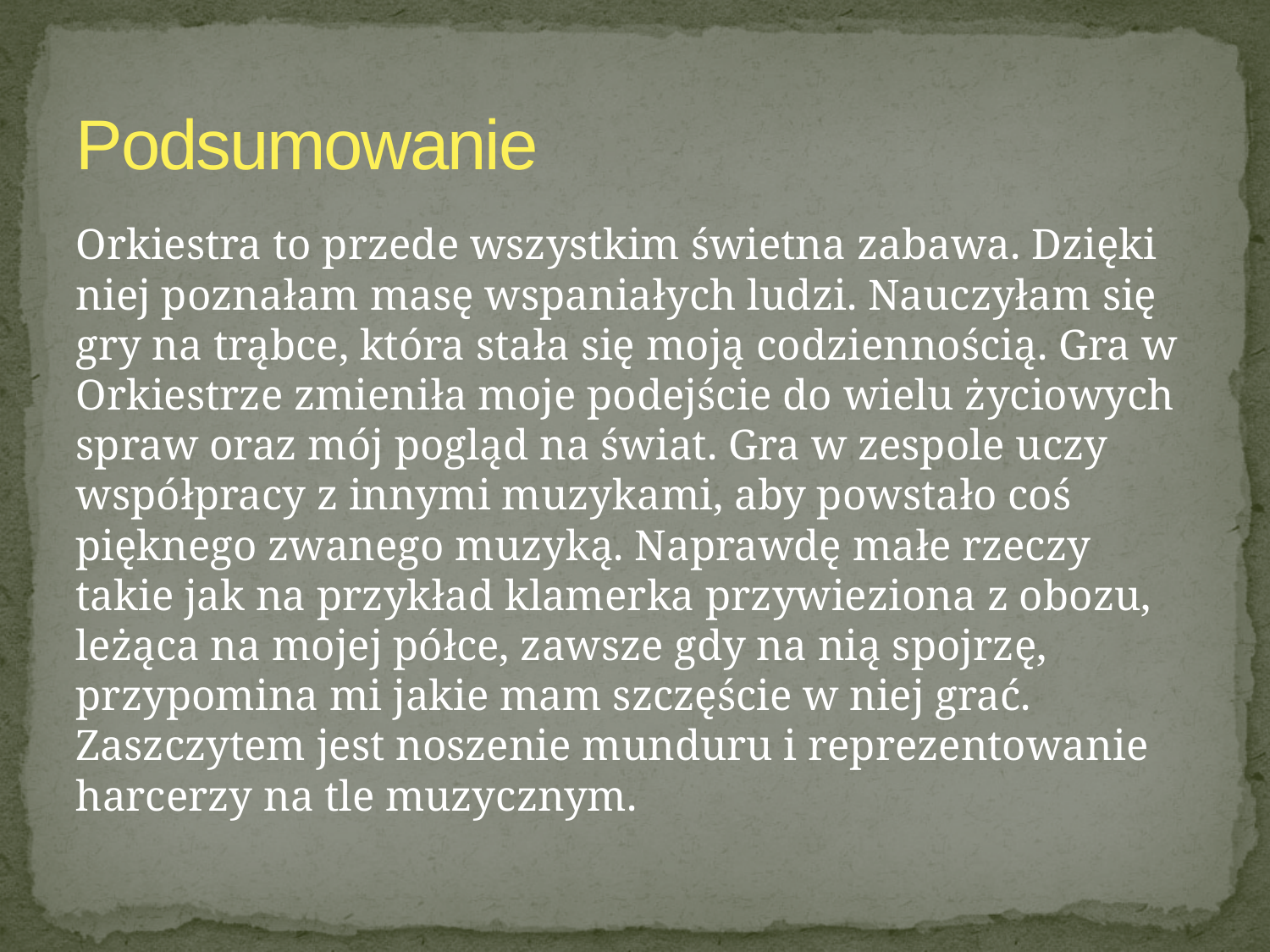

# Podsumowanie
Orkiestra to przede wszystkim świetna zabawa. Dzięki niej poznałam masę wspaniałych ludzi. Nauczyłam się gry na trąbce, która stała się moją codziennością. Gra w Orkiestrze zmieniła moje podejście do wielu życiowych spraw oraz mój pogląd na świat. Gra w zespole uczy współpracy z innymi muzykami, aby powstało coś pięknego zwanego muzyką. Naprawdę małe rzeczy takie jak na przykład klamerka przywieziona z obozu, leżąca na mojej półce, zawsze gdy na nią spojrzę,  przypomina mi jakie mam szczęście w niej grać. Zaszczytem jest noszenie munduru i reprezentowanie harcerzy na tle muzycznym.